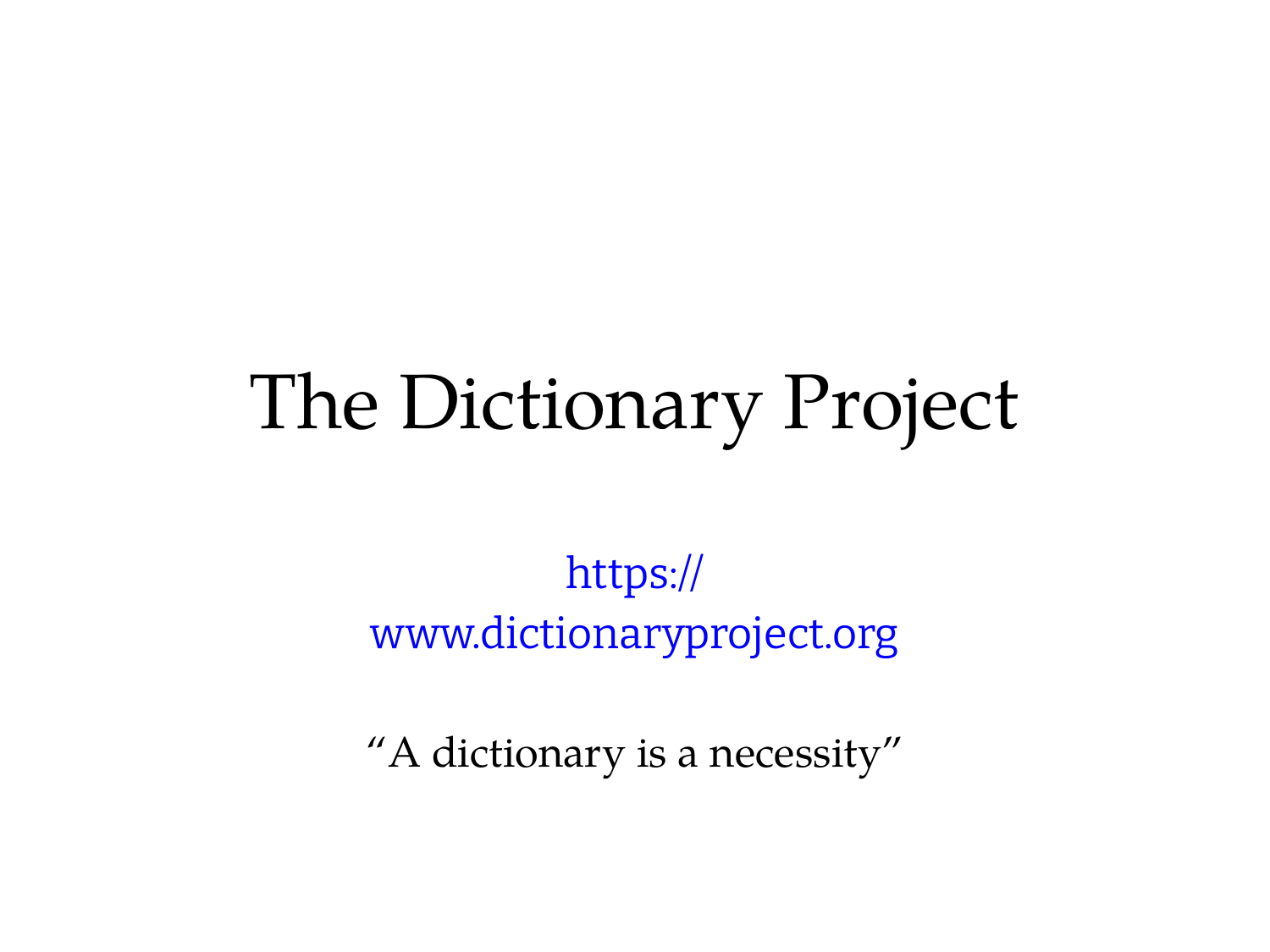

# The Dictionary Project
https://
www.dictionaryproject.org

“A dictionary is a necessity”